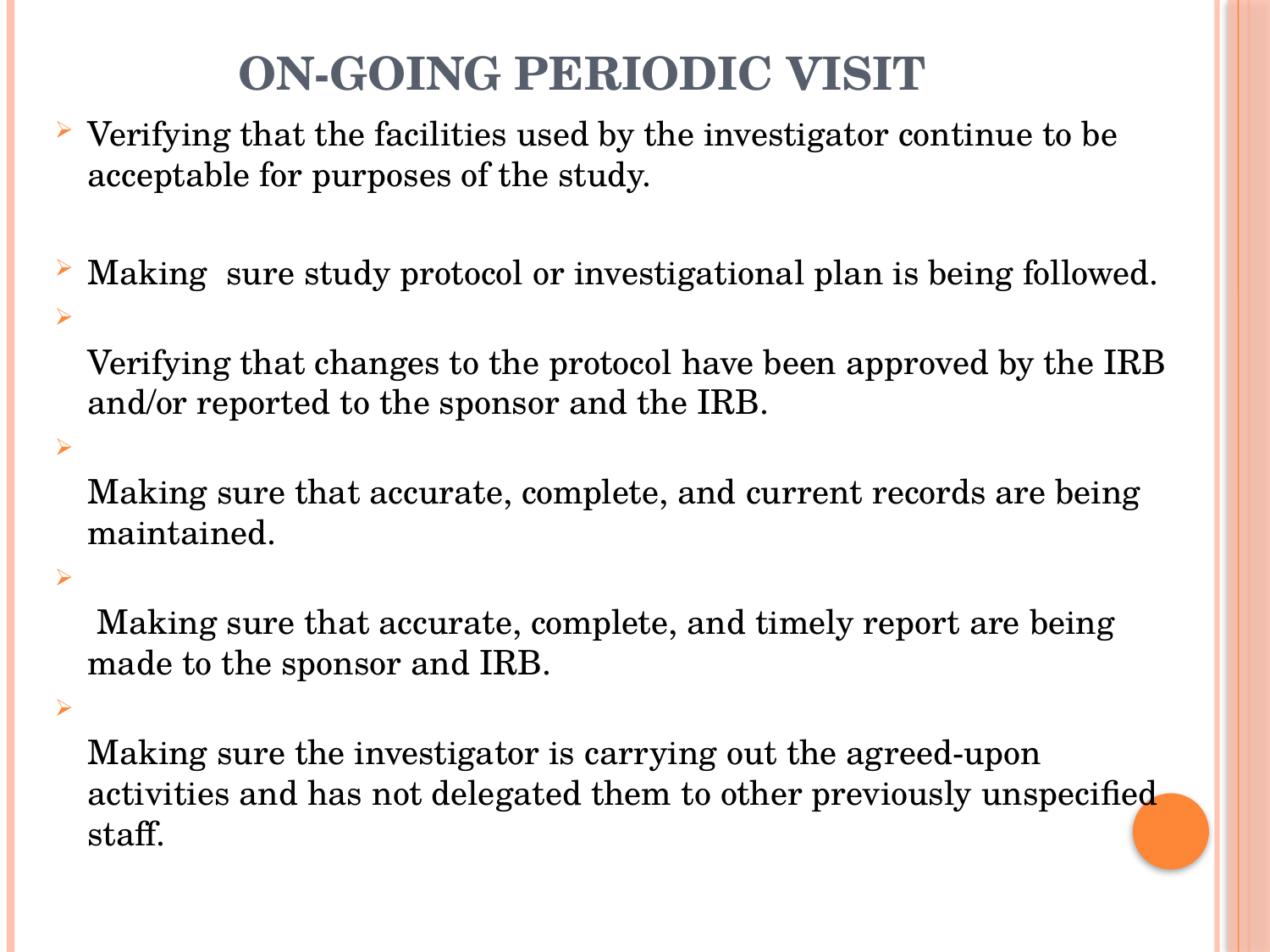

# ON-GOING PERIODIC VISIT
Verifying that the facilities used by the investigator continue to be acceptable for purposes of the study.

Making  sure study protocol or investigational plan is being followed.
Verifying that changes to the protocol have been approved by the IRB and/or reported to the sponsor and the IRB.
Making sure that accurate, complete, and current records are being maintained.
 Making sure that accurate, complete, and timely report are being made to the sponsor and IRB.
Making sure the investigator is carrying out the agreed-upon activities and has not delegated them to other previously unspecified staff.